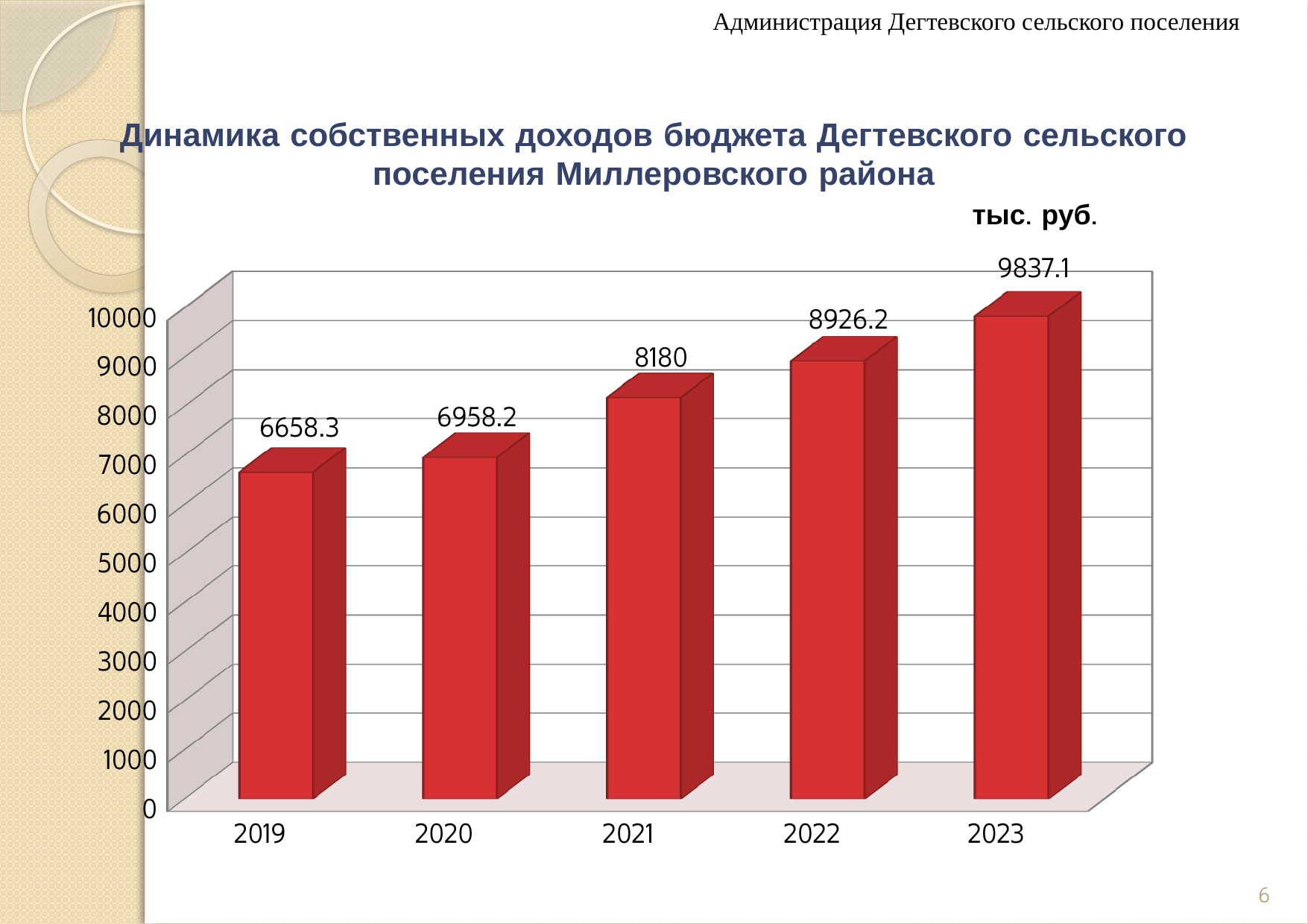

Администрация Дегтевского сельского поселения
Динамика собственных доходов бюджета Дегтевского сельского поселения Миллеровского района
								тыс. руб.

[unsupported chart]

6